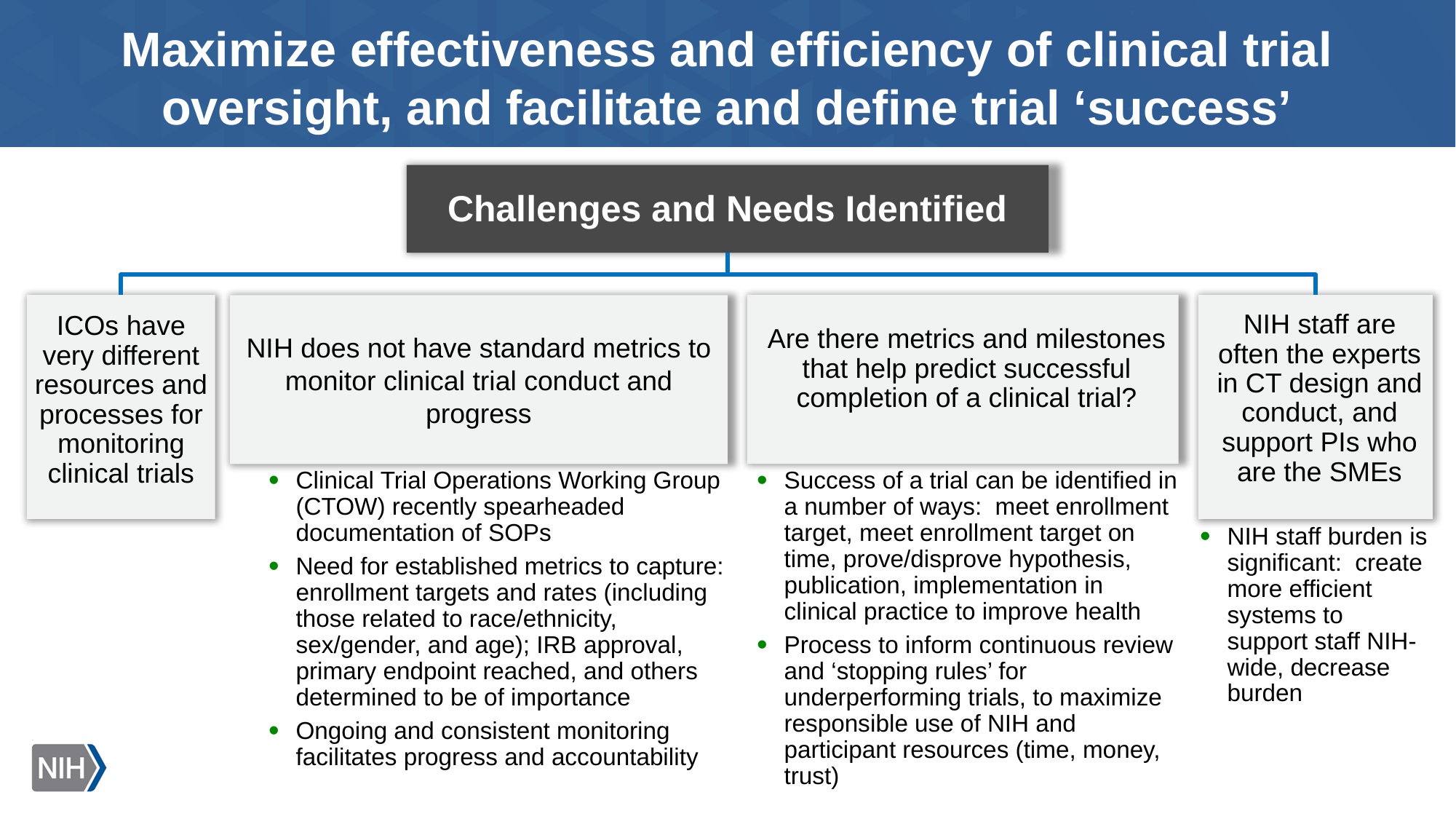

Maximize effectiveness and efficiency of clinical trial oversight, and facilitate and define trial ‘success’
Challenges and Needs Identified
Are there metrics and milestones that help predict successful completion of a clinical trial?
NIH does not have standard metrics to monitor clinical trial conduct and progress
NIH staff are often the experts in CT design and conduct, and support PIs who are the SMEs
ICOs have very different resources and processes for monitoring clinical trials
Clinical Trial Operations Working Group (CTOW) recently spearheaded documentation of SOPs
Need for established metrics to capture:  enrollment targets and rates (including those related to race/ethnicity, sex/gender, and age); IRB approval, primary endpoint reached, and others determined to be of importance
Ongoing and consistent monitoring facilitates progress and accountability
Success of a trial can be identified in a number of ways:  meet enrollment target, meet enrollment target on time, prove/disprove hypothesis, publication, implementation in clinical practice to improve health
Process to inform continuous review and ‘stopping rules’ for underperforming trials, to maximize responsible use of NIH and participant resources (time, money, trust)
NIH staff burden is significant:  create more efficient systems to support staff NIH-wide, decrease burden